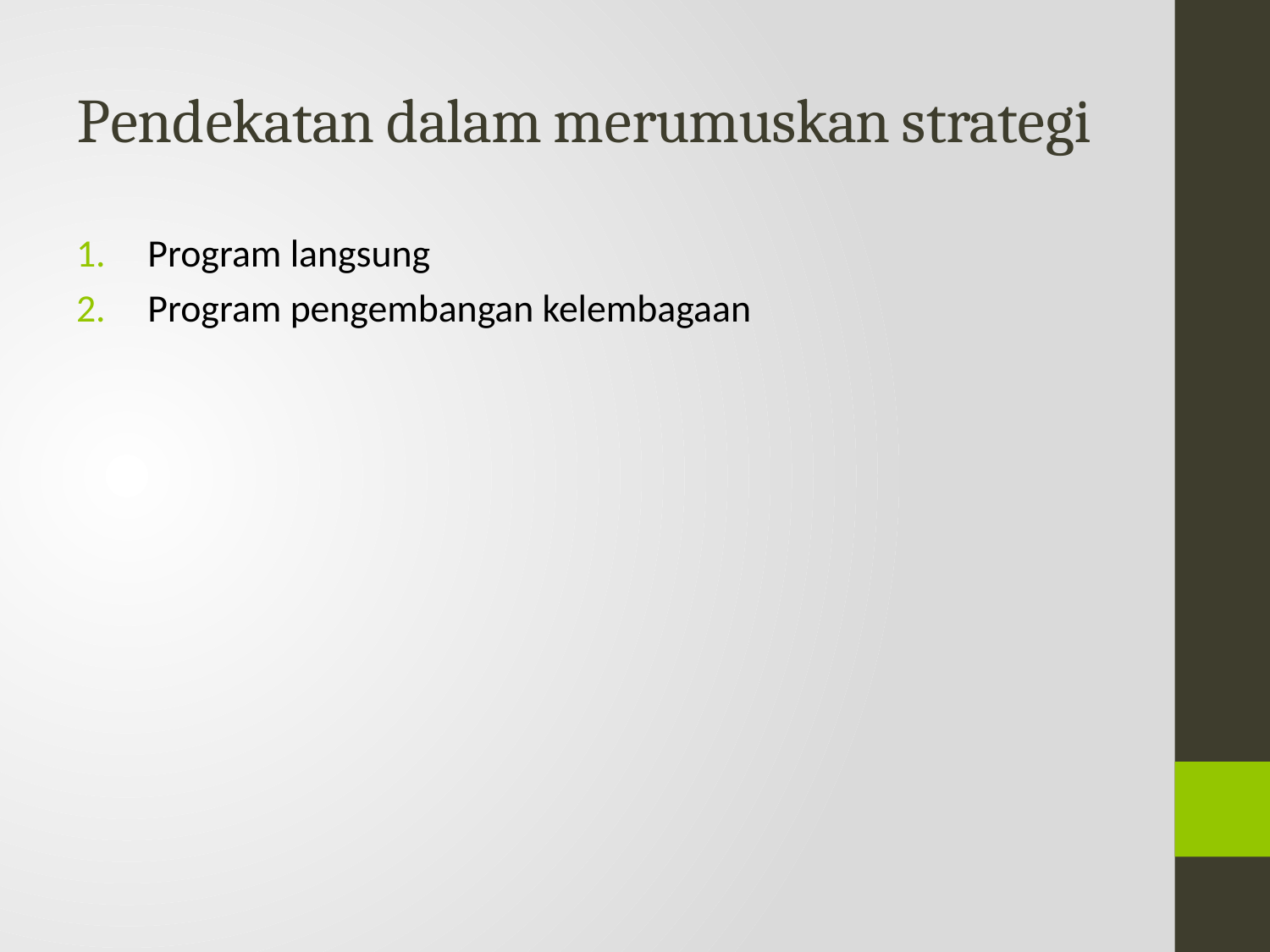

# Pendekatan dalam merumuskan strategi
Program langsung
Program pengembangan kelembagaan